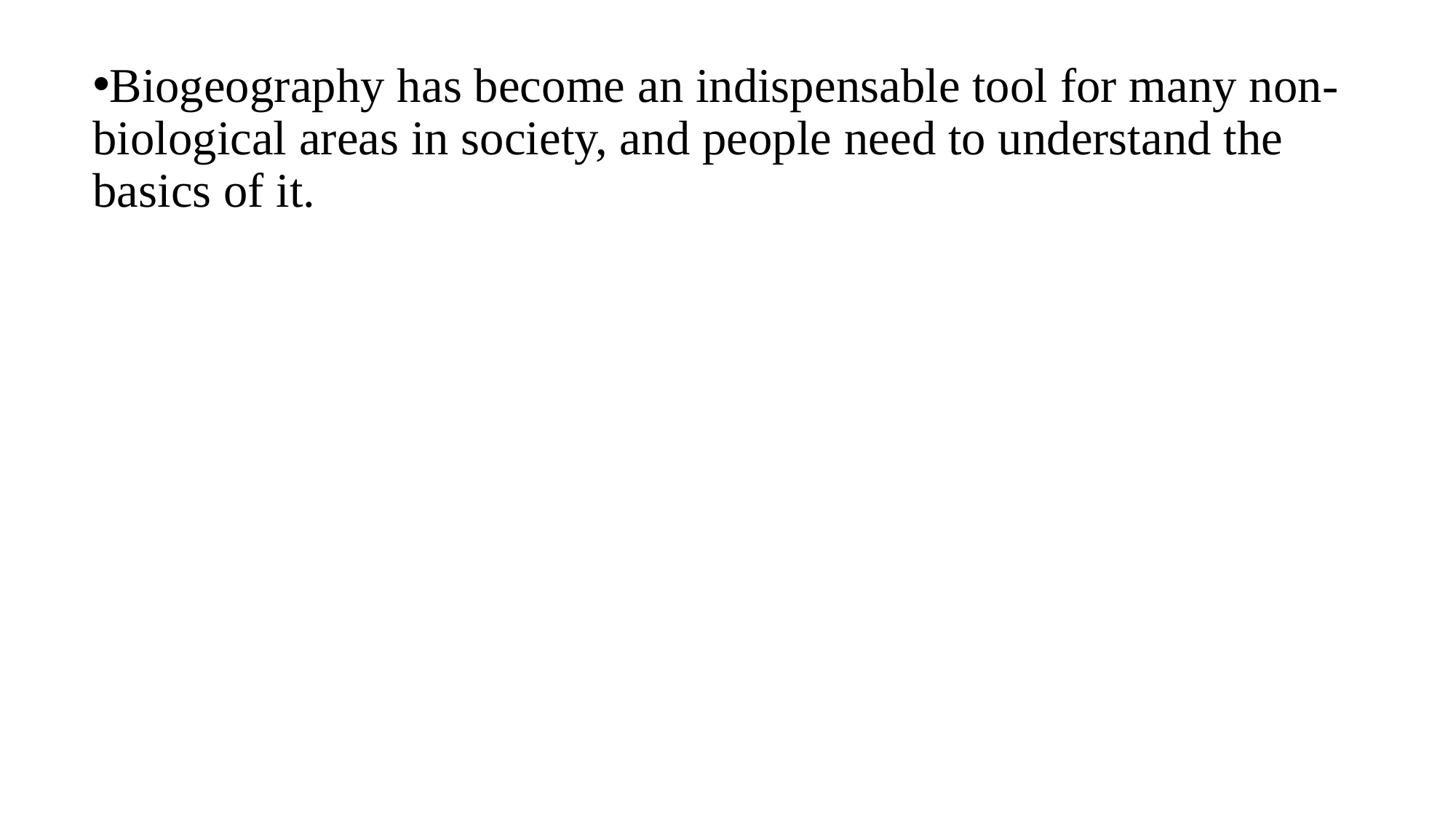

Biogeography has become an indispensable tool for many non‐biological areas in society, and people need to understand the basics of it.